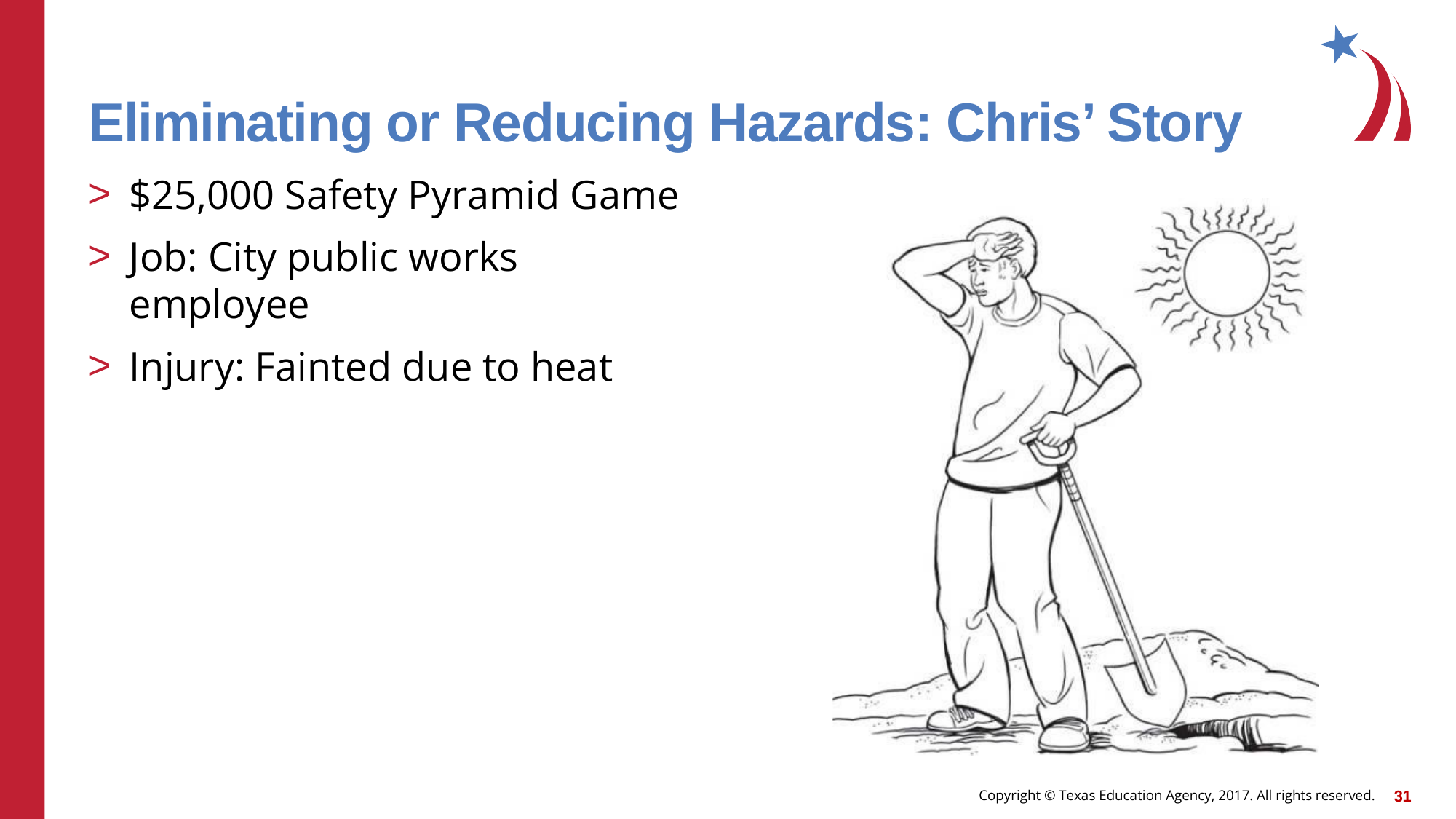

# Eliminating or Reducing Hazards: Chris’ Story
$25,000 Safety Pyramid Game
Job: City public works employee
Injury: Fainted due to heat